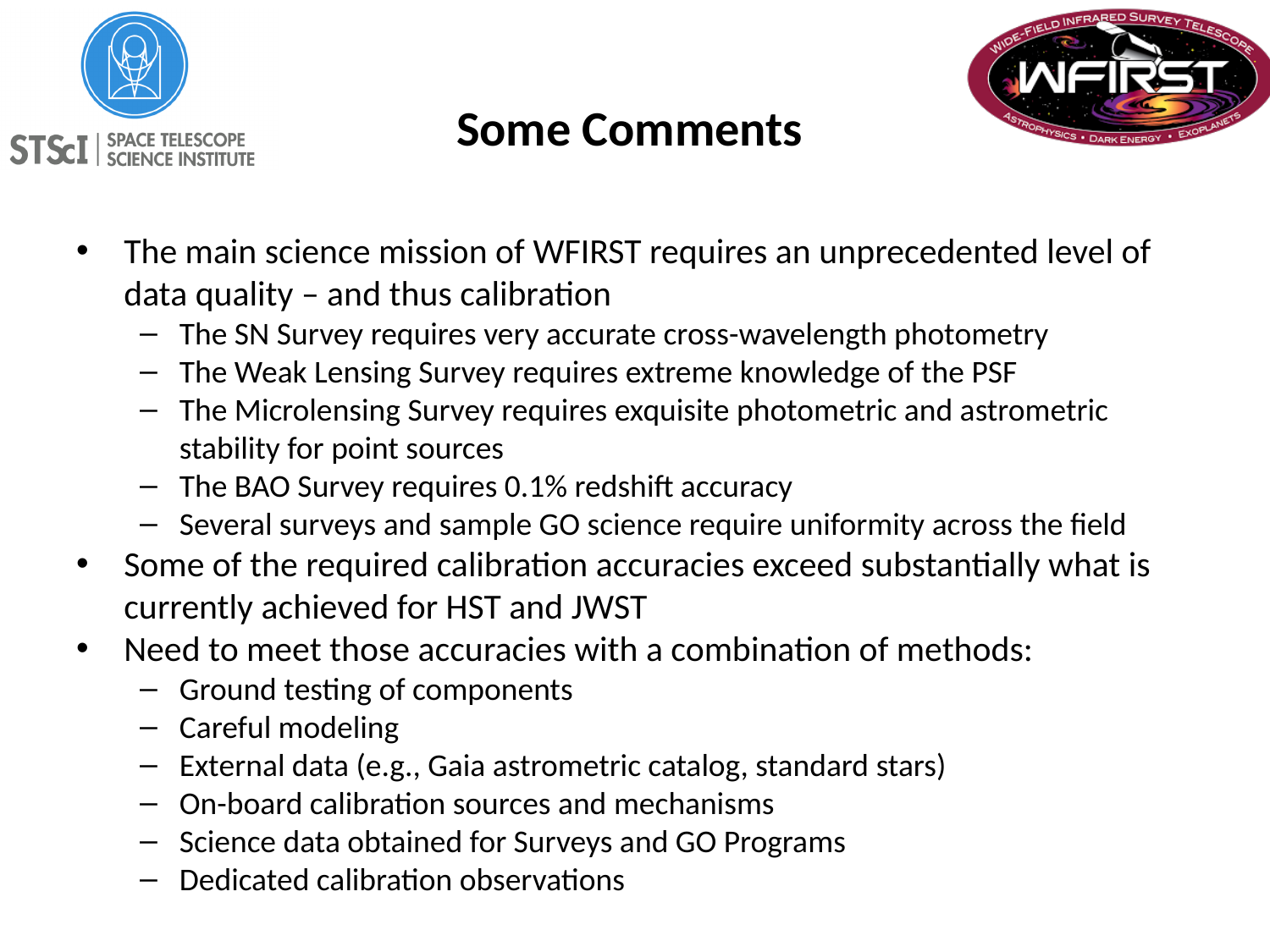

# Some Comments
The main science mission of WFIRST requires an unprecedented level of data quality – and thus calibration
The SN Survey requires very accurate cross-wavelength photometry
The Weak Lensing Survey requires extreme knowledge of the PSF
The Microlensing Survey requires exquisite photometric and astrometric stability for point sources
The BAO Survey requires 0.1% redshift accuracy
Several surveys and sample GO science require uniformity across the field
Some of the required calibration accuracies exceed substantially what is currently achieved for HST and JWST
Need to meet those accuracies with a combination of methods:
Ground testing of components
Careful modeling
External data (e.g., Gaia astrometric catalog, standard stars)
On-board calibration sources and mechanisms
Science data obtained for Surveys and GO Programs
Dedicated calibration observations